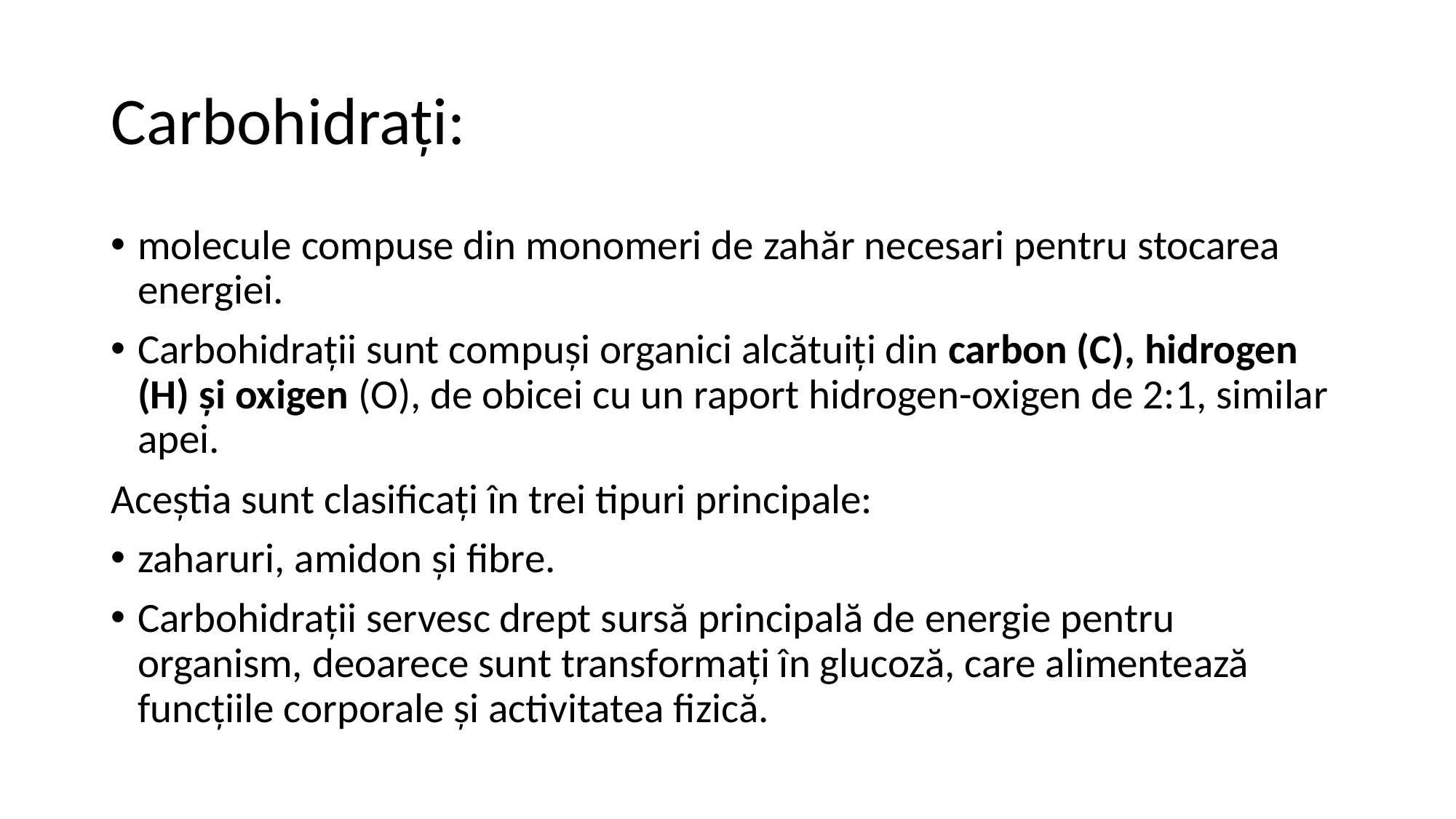

# Carbohidrați:
molecule compuse din monomeri de zahăr necesari pentru stocarea energiei.
Carbohidrații sunt compuși organici alcătuiți din carbon (C), hidrogen (H) și oxigen (O), de obicei cu un raport hidrogen-oxigen de 2:1, similar apei.
Aceștia sunt clasificați în trei tipuri principale:
zaharuri, amidon și fibre.
Carbohidrații servesc drept sursă principală de energie pentru organism, deoarece sunt transformați în glucoză, care alimentează funcțiile corporale și activitatea fizică.